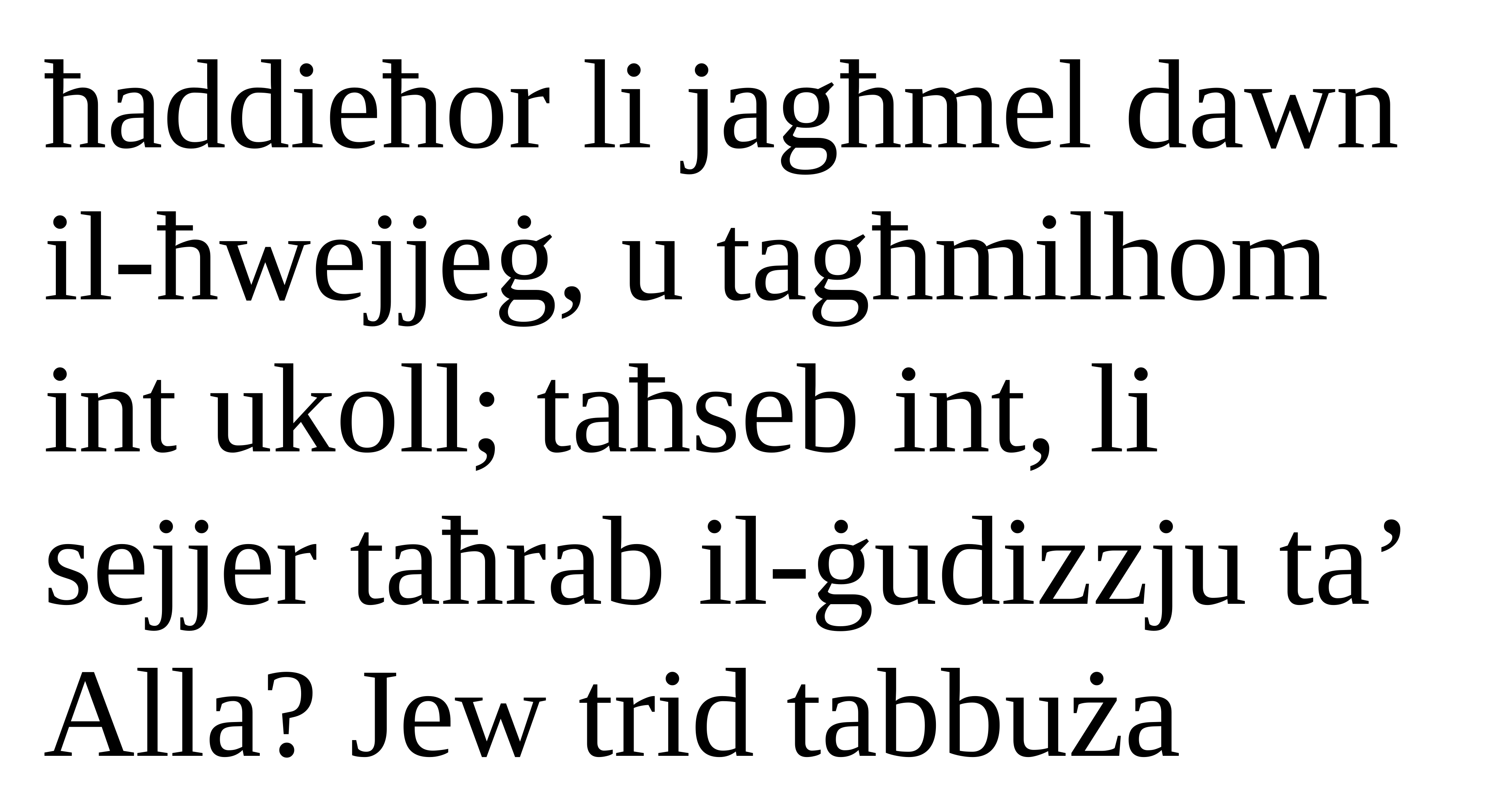

ħaddieħor li jagħmel dawn il-ħwejjeġ, u tagħmilhom int ukoll; taħseb int, li sejjer taħrab il-ġudizzju ta’ Alla? Jew trid tabbuża